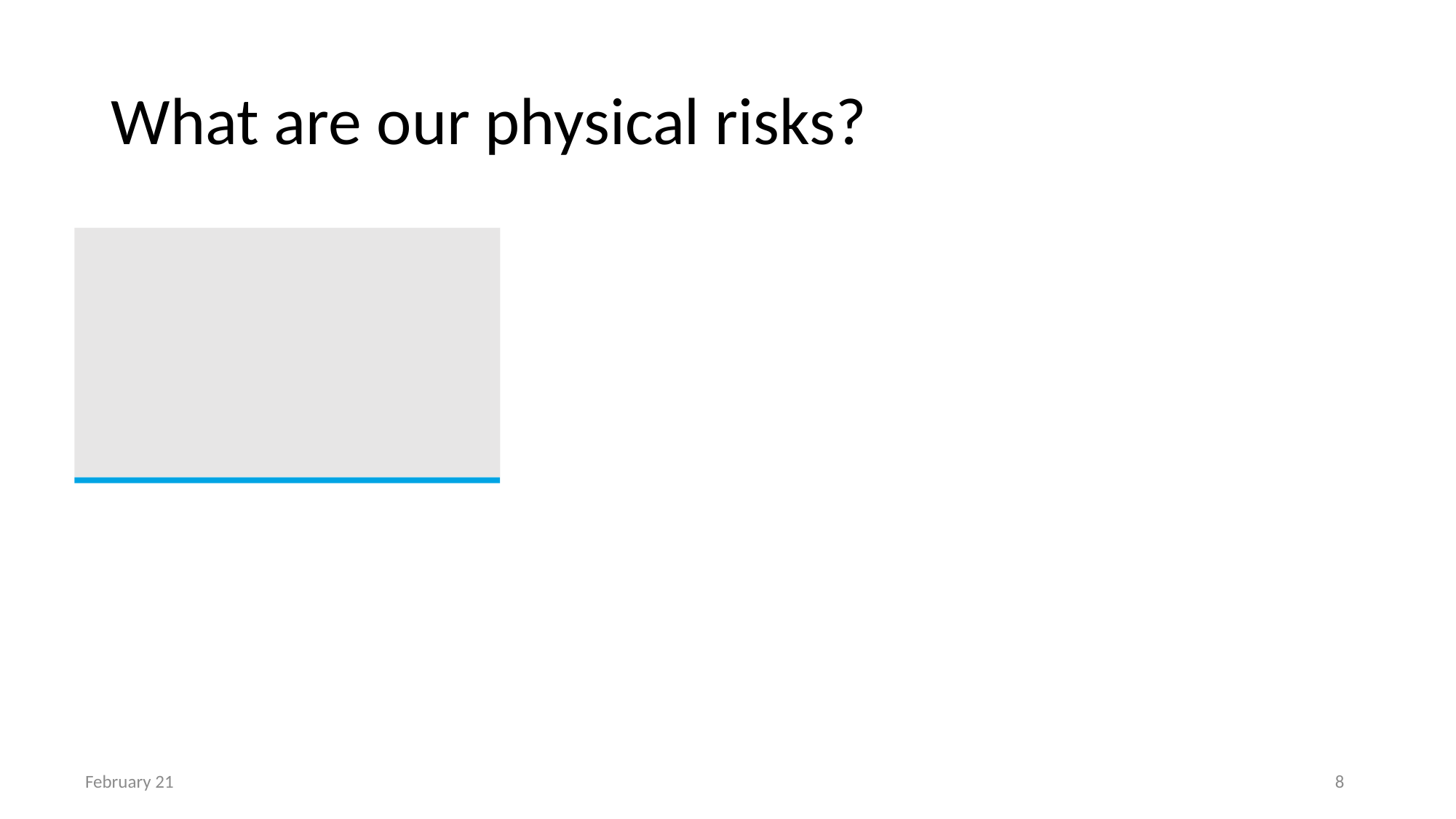

# What are our physical risks?

February 21
8